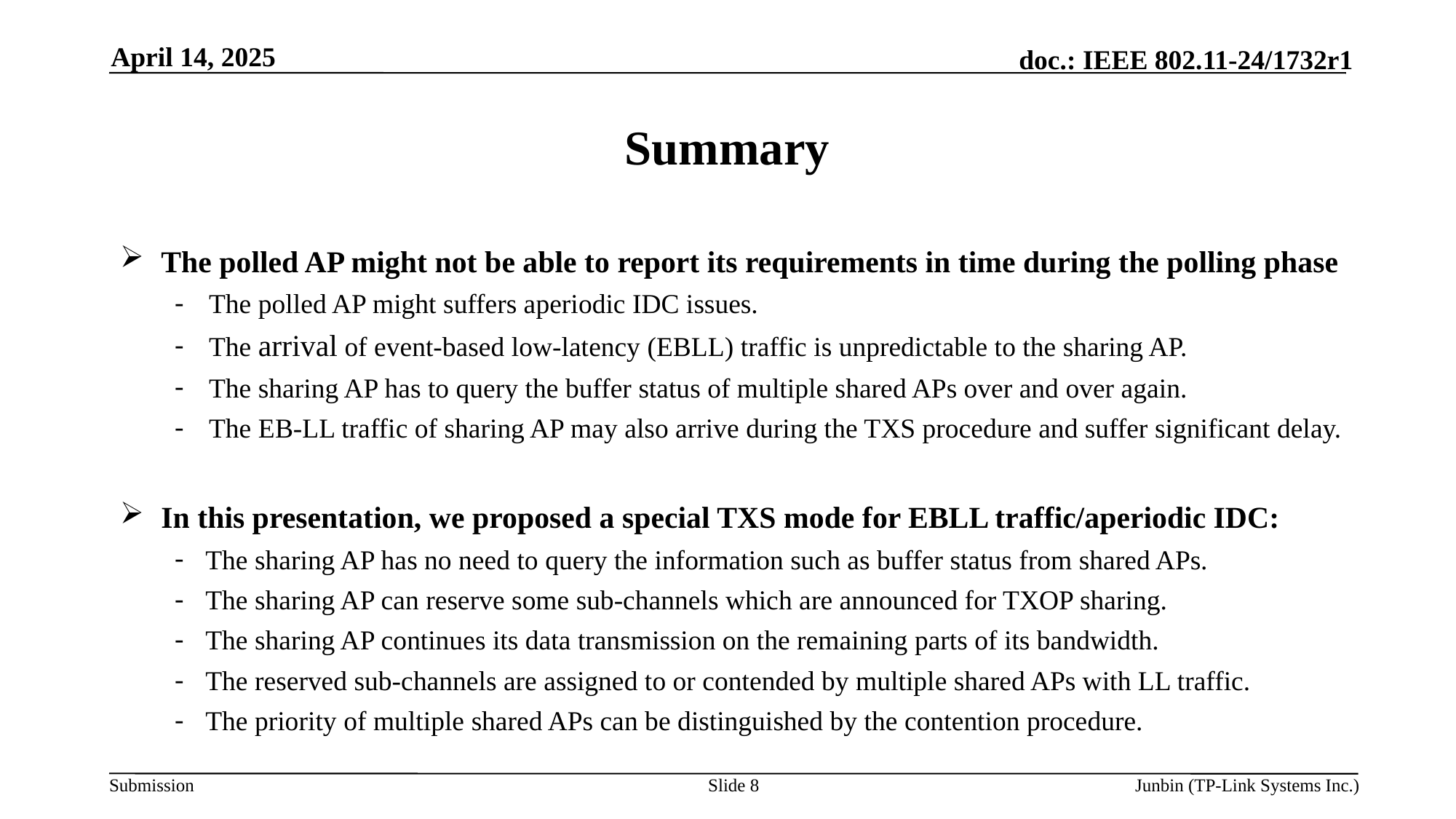

April 14, 2025
# Summary
The polled AP might not be able to report its requirements in time during the polling phase
The polled AP might suffers aperiodic IDC issues.
The arrival of event-based low-latency (EBLL) traffic is unpredictable to the sharing AP.
The sharing AP has to query the buffer status of multiple shared APs over and over again.
The EB-LL traffic of sharing AP may also arrive during the TXS procedure and suffer significant delay.

In this presentation, we proposed a special TXS mode for EBLL traffic/aperiodic IDC:
The sharing AP has no need to query the information such as buffer status from shared APs.
The sharing AP can reserve some sub-channels which are announced for TXOP sharing.
The sharing AP continues its data transmission on the remaining parts of its bandwidth.
The reserved sub-channels are assigned to or contended by multiple shared APs with LL traffic.
The priority of multiple shared APs can be distinguished by the contention procedure.

Slide 8
Junbin (TP-Link Systems Inc.)